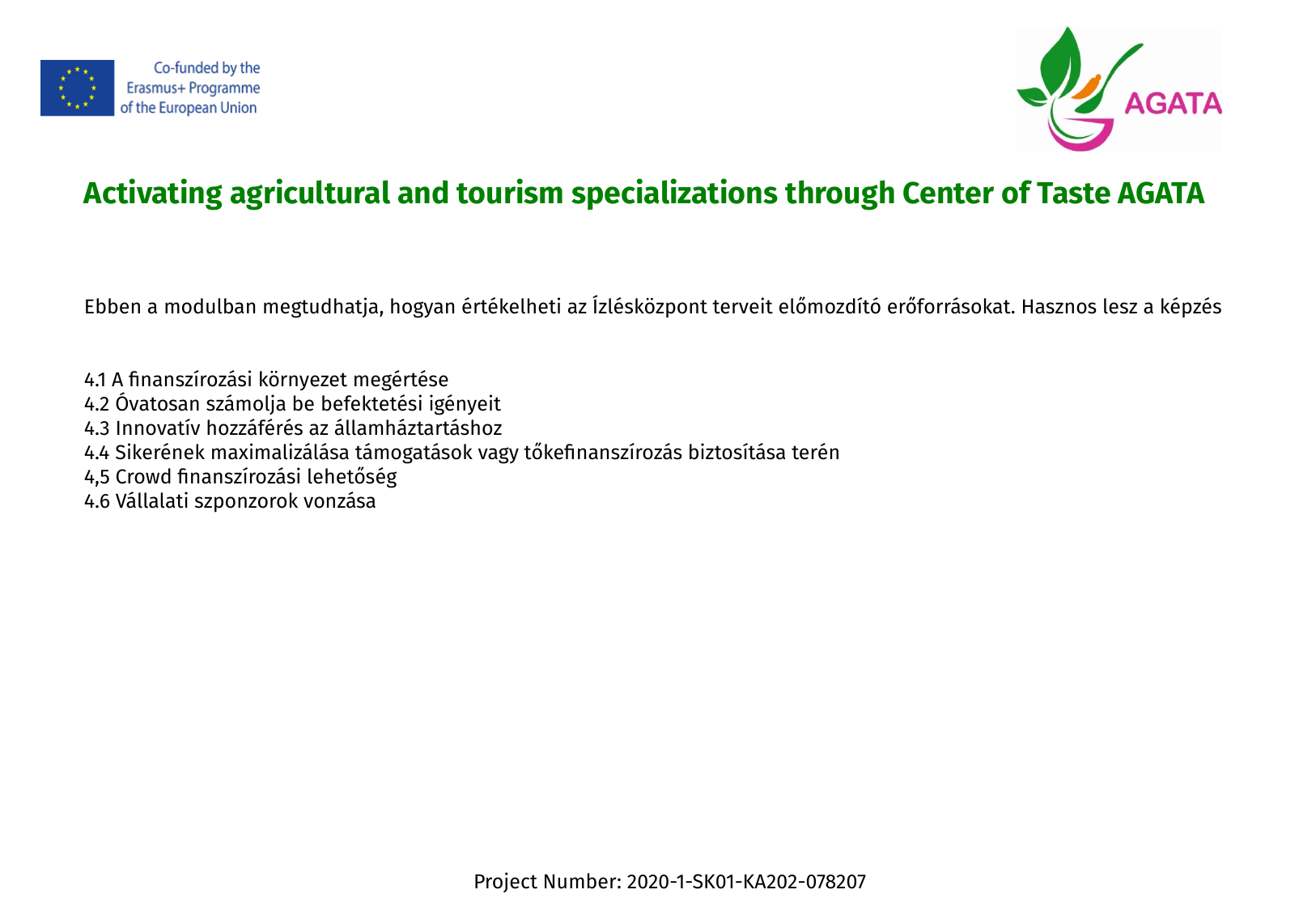

Activating agricultural and tourism specializations through Center of Taste AGATA
Ebben a modulban megtudhatja, hogyan értékelheti az Ízlésközpont terveit előmozdító erőforrásokat. Hasznos lesz a képzés

4.1 A finanszírozási környezet megértése
4.2 Óvatosan számolja be befektetési igényeit
4.3 Innovatív hozzáférés az államháztartáshoz
4.4 Sikerének maximalizálása támogatások vagy tőkefinanszírozás biztosítása terén
4,5 Crowd finanszírozási lehetőség
4.6 Vállalati szponzorok vonzása